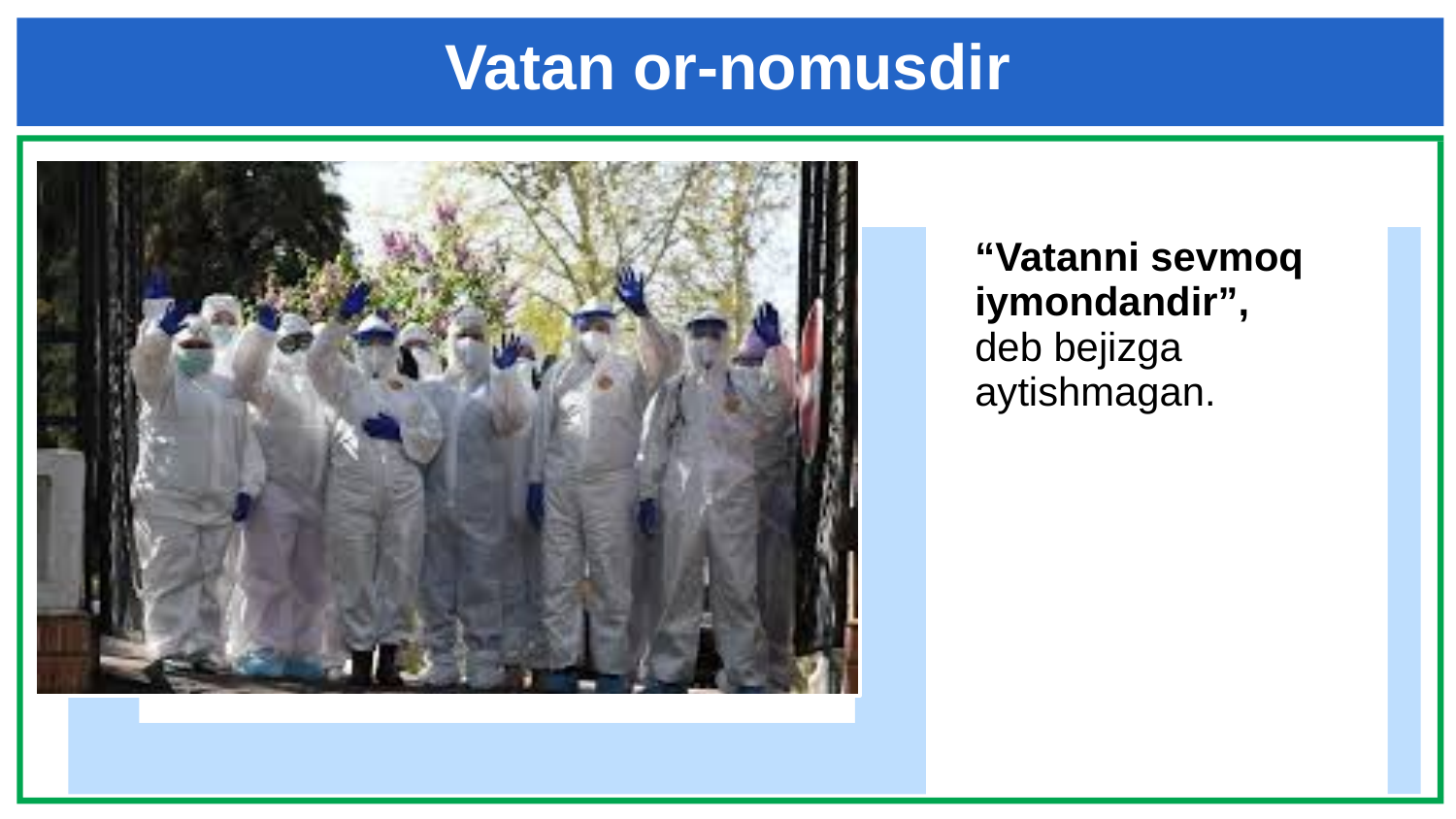

# Vatan or-nomusdir
“Vatanni sevmoq iymondandir”,
deb bejizga aytishmagan.